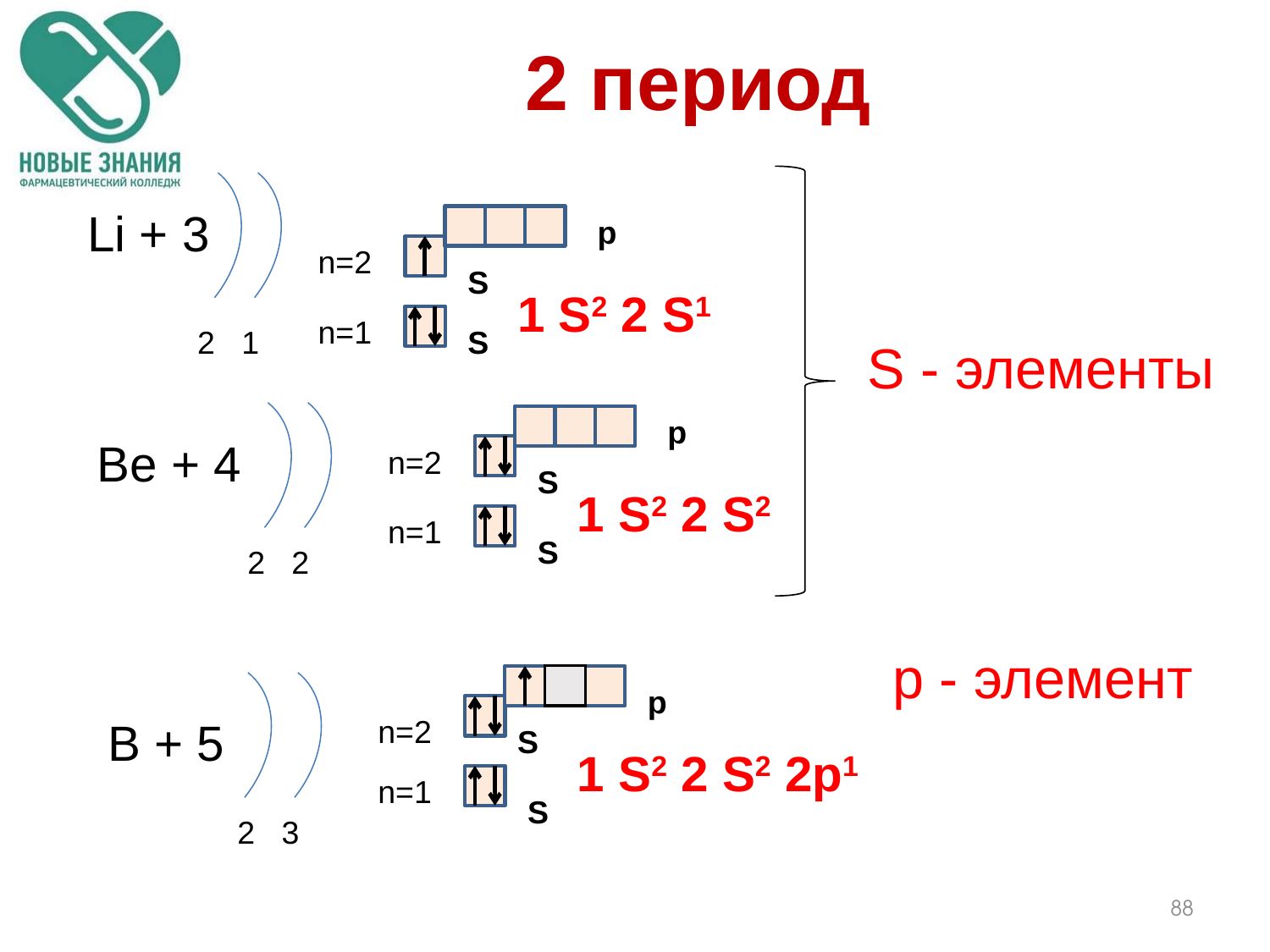

2 период

Li + 3

p
n=2

S
1 S2 2 S1
n=1

2   1
S
S - элементы

p
Be + 4
n=2

S
1 S2 2 S2
n=1

S
2   2
р - элемент

p

B + 5
n=2
S
1 S2 2 S2 2p1
n=1

S
2   3
88